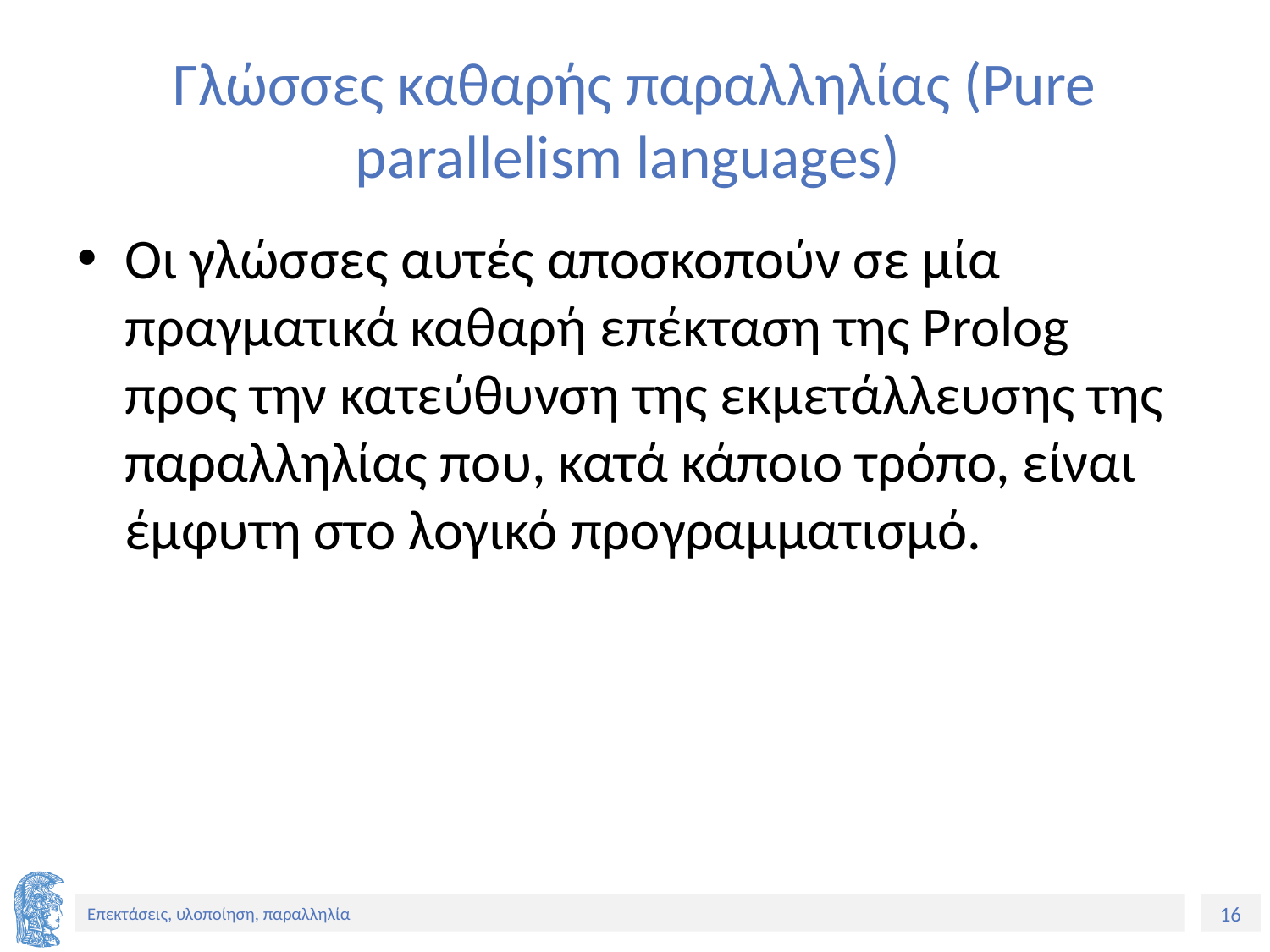

# Γλώσσες καθαρής παραλληλίας (Pure parallelism languages)
Οι γλώσσες αυτές αποσκοπούν σε μία πραγματικά καθαρή επέκταση της Prolog προς την κατεύθυνση της εκμετάλλευσης της παραλληλίας που, κατά κάποιο τρόπο, είναι έμφυτη στο λογικό προγραμματισμό.